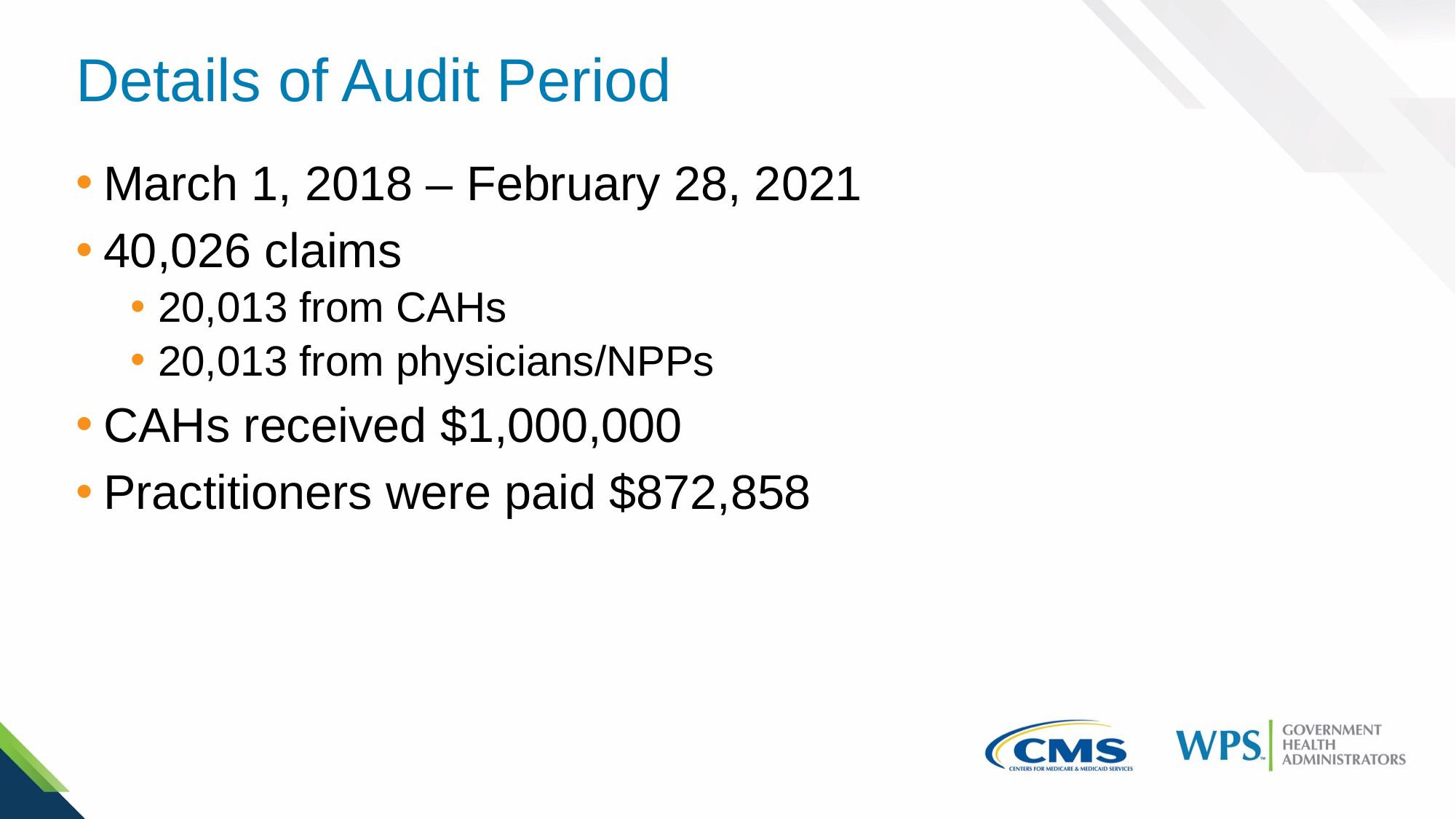

# Details of Audit Period
March 1, 2018 – February 28, 2021
40,026 claims
20,013 from CAHs
20,013 from physicians/NPPs
CAHs received $1,000,000
Practitioners were paid $872,858